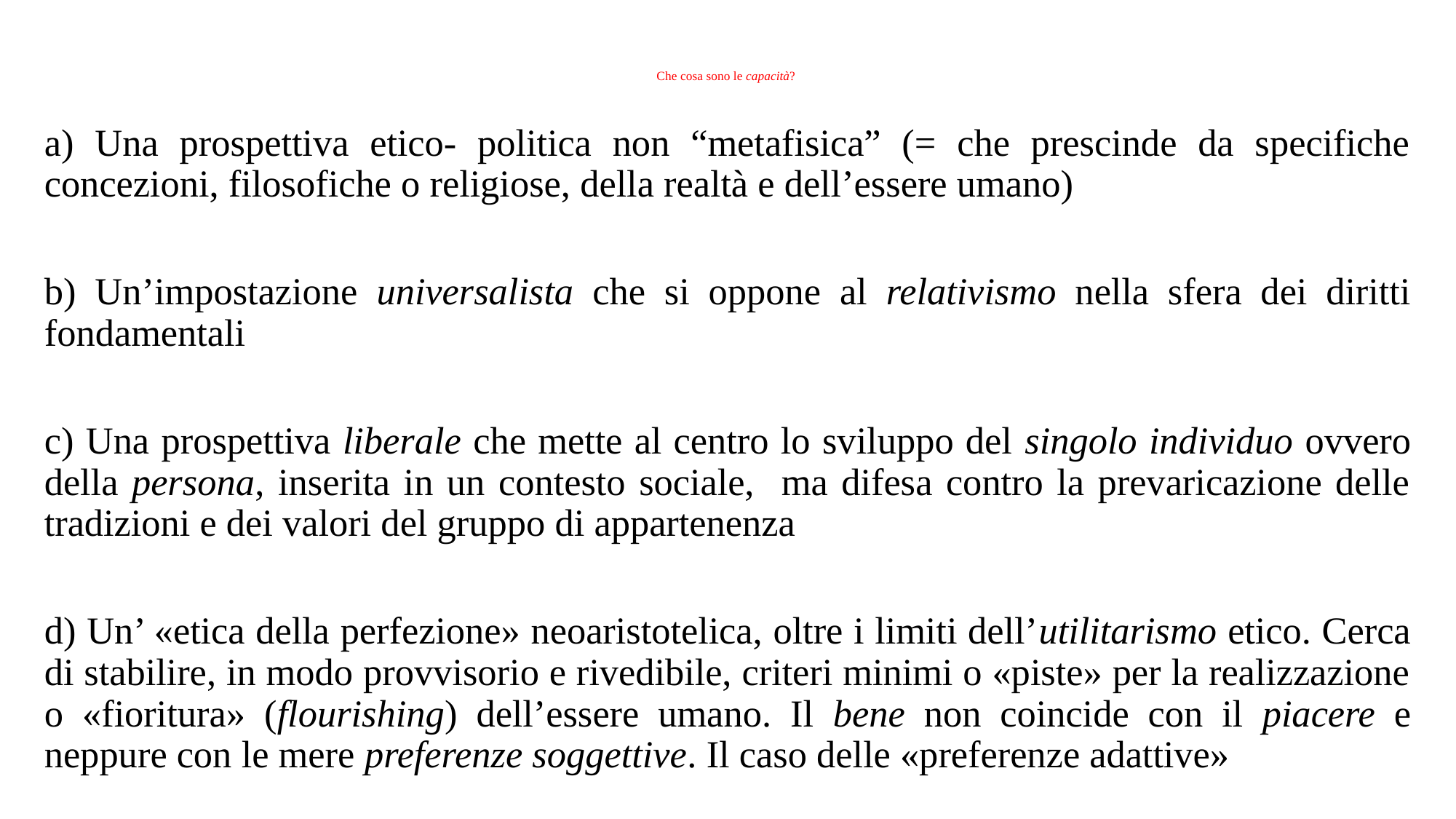

# Che cosa sono le capacità?
a) Una prospettiva etico- politica non “metafisica” (= che prescinde da specifiche concezioni, filosofiche o religiose, della realtà e dell’essere umano)

b) Un’impostazione universalista che si oppone al relativismo nella sfera dei diritti fondamentali

c) Una prospettiva liberale che mette al centro lo sviluppo del singolo individuo ovvero della persona, inserita in un contesto sociale,  ma difesa contro la prevaricazione delle tradizioni e dei valori del gruppo di appartenenza

d) Un’ «etica della perfezione» neoaristotelica, oltre i limiti dell’utilitarismo etico. Cerca di stabilire, in modo provvisorio e rivedibile, criteri minimi o «piste» per la realizzazione o «fioritura» (flourishing) dell’essere umano. Il bene non coincide con il piacere e neppure con le mere preferenze soggettive. Il caso delle «preferenze adattive»